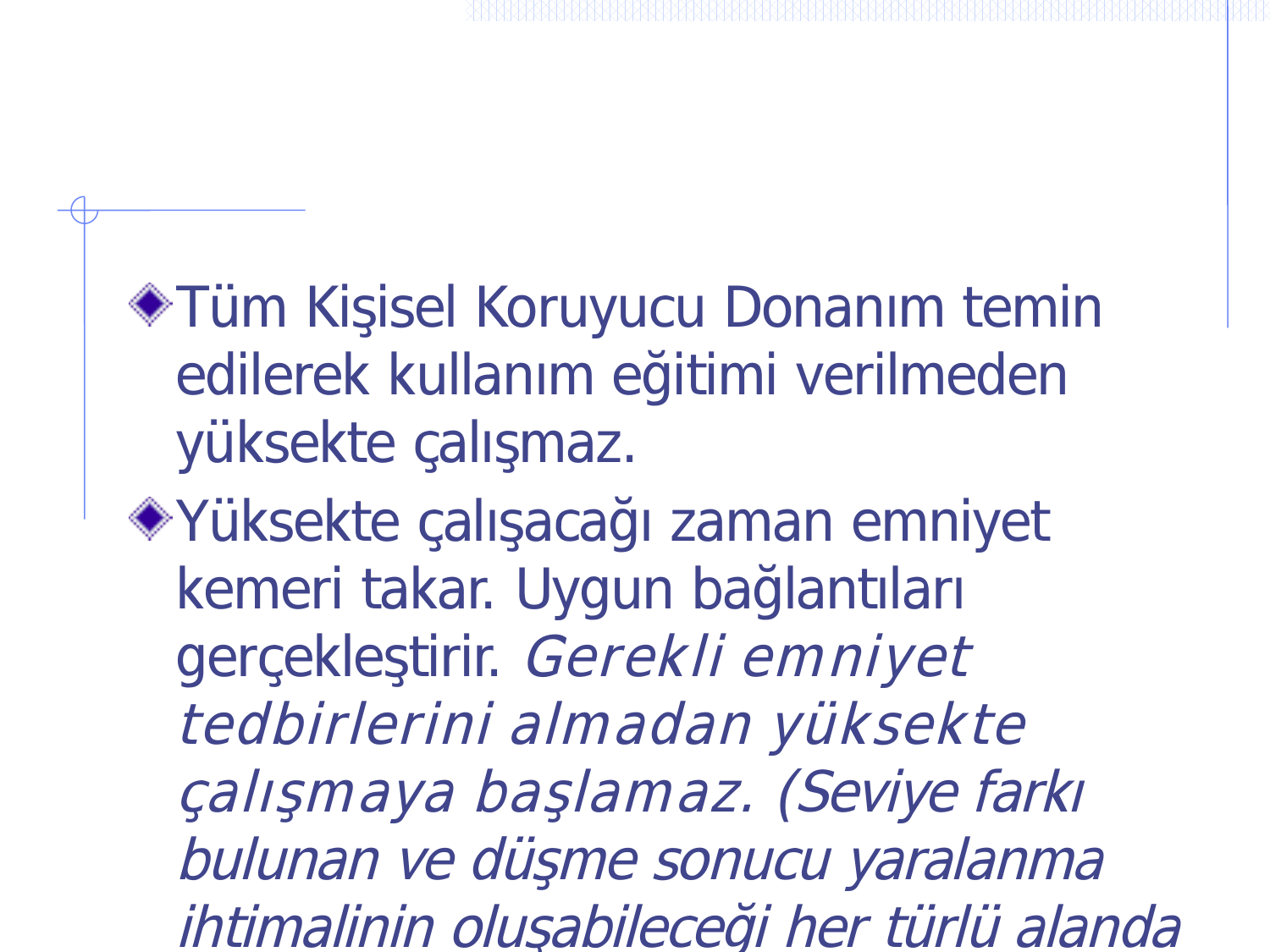

#
Tüm Kişisel Koruyucu Donanım temin edilerek kullanım eğitimi verilmeden yüksekte çalışmaz.
Yüksekte çalışacağı zaman emniyet kemeri takar. Uygun bağlantıları gerçekleştirir. Gerekli emniyet tedbirlerini almadan yüksekte çalışmaya başlamaz. (Seviye farkı bulunan ve düşme sonucu yaralanma ihtimalinin oluşabileceği her türlü alanda yapılan çalışma; yüksekte çalışma olarak kabul edilir. İlgili Yönetmelik Ek4,Md.A.1. - Her ne sebeple olursa olsun 1,2 m üzerine çıkıldığında koruyucu donanım kullanılması gerekir.)